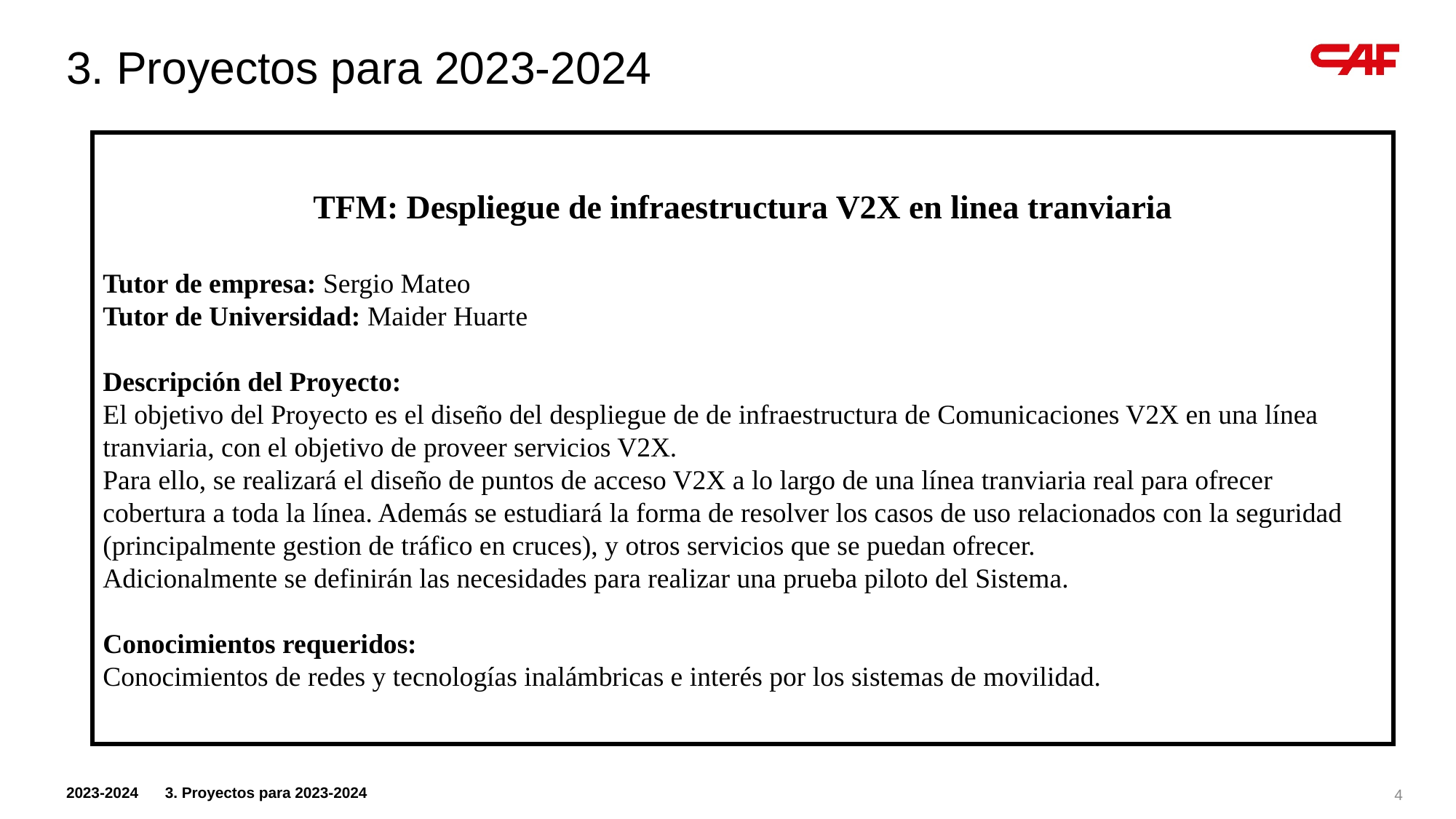

3. Proyectos para 2023-2024

TFM: Despliegue de infraestructura V2X en linea tranviaria

Tutor de empresa: Sergio Mateo
Tutor de Universidad: Maider Huarte

Descripción del Proyecto:
El objetivo del Proyecto es el diseño del despliegue de de infraestructura de Comunicaciones V2X en una línea tranviaria, con el objetivo de proveer servicios V2X.
Para ello, se realizará el diseño de puntos de acceso V2X a lo largo de una línea tranviaria real para ofrecer cobertura a toda la línea. Además se estudiará la forma de resolver los casos de uso relacionados con la seguridad (principalmente gestion de tráfico en cruces), y otros servicios que se puedan ofrecer.
Adicionalmente se definirán las necesidades para realizar una prueba piloto del Sistema.

Conocimientos requeridos:
Conocimientos de redes y tecnologías inalámbricas e interés por los sistemas de movilidad.
2023-2024
3. Proyectos para 2023-2024
4